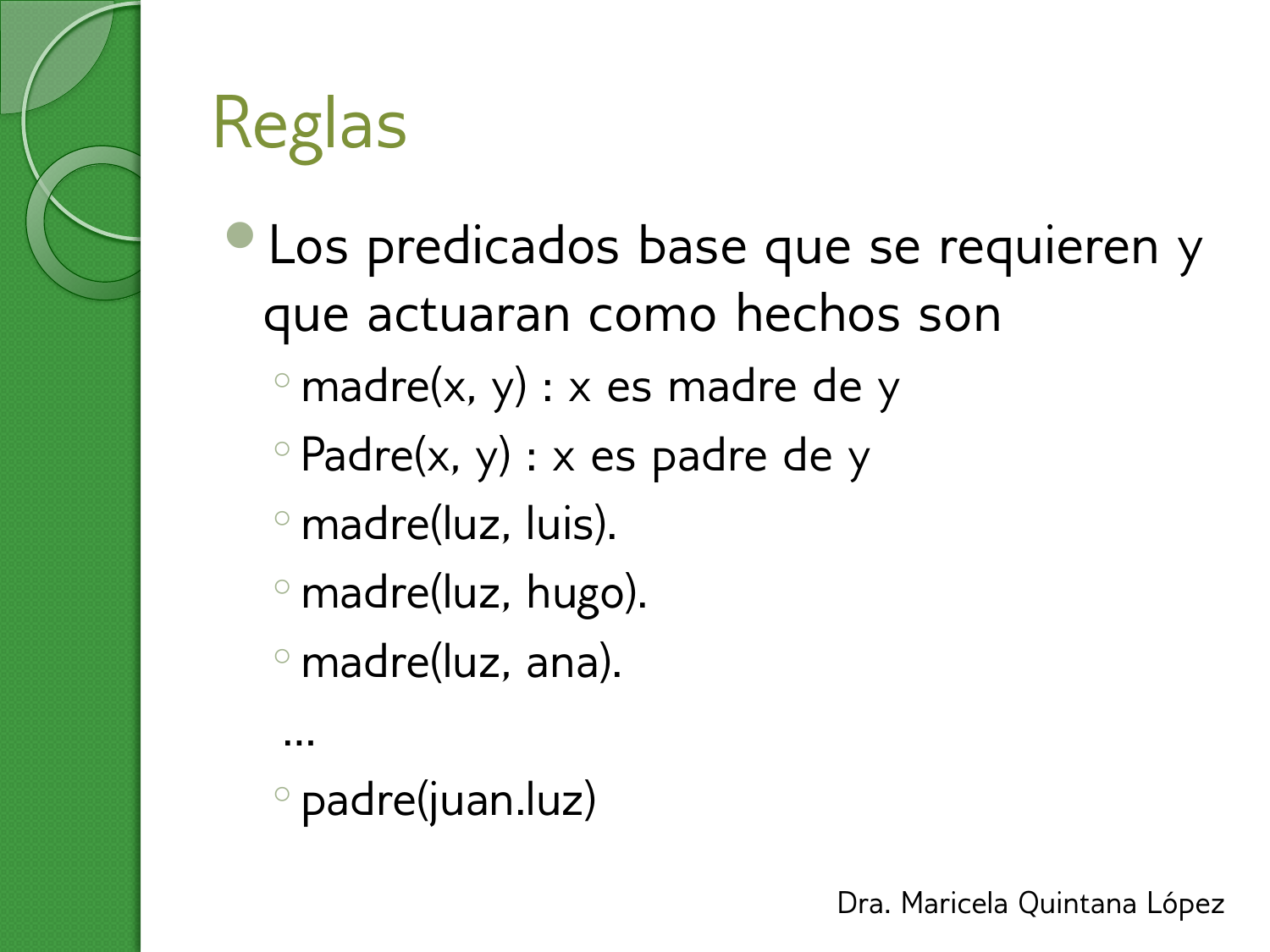

# Reglas
Los predicados base que se requieren y que actuaran como hechos son
madre(x, y) : x es madre de y
Padre(x, y) : x es padre de y
madre(luz, luis).
madre(luz, hugo).
madre(luz, ana).
 …
padre(juan.luz)